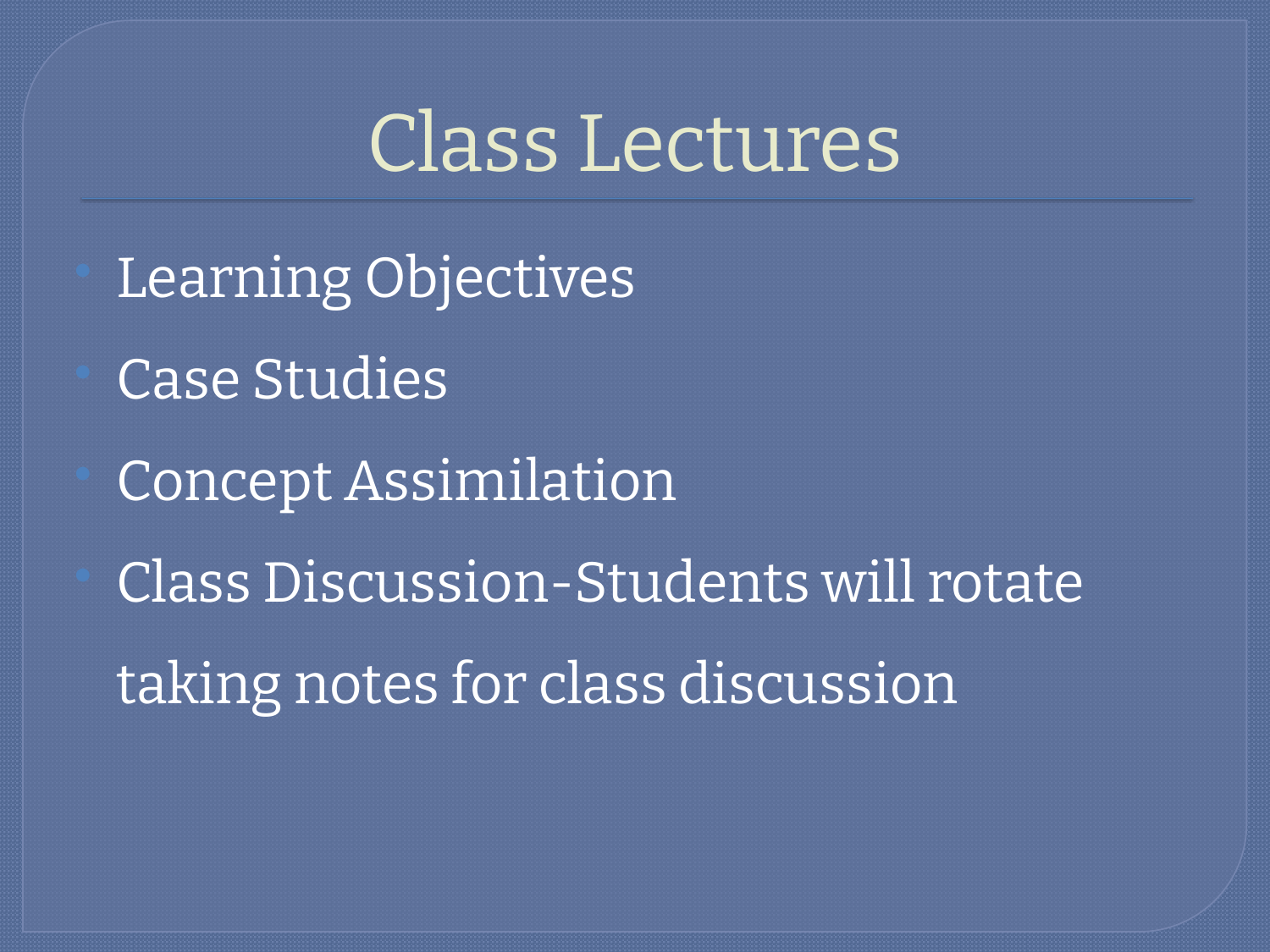

# Class Lectures
Learning Objectives
Case Studies
Concept Assimilation
Class Discussion-Students will rotate taking notes for class discussion